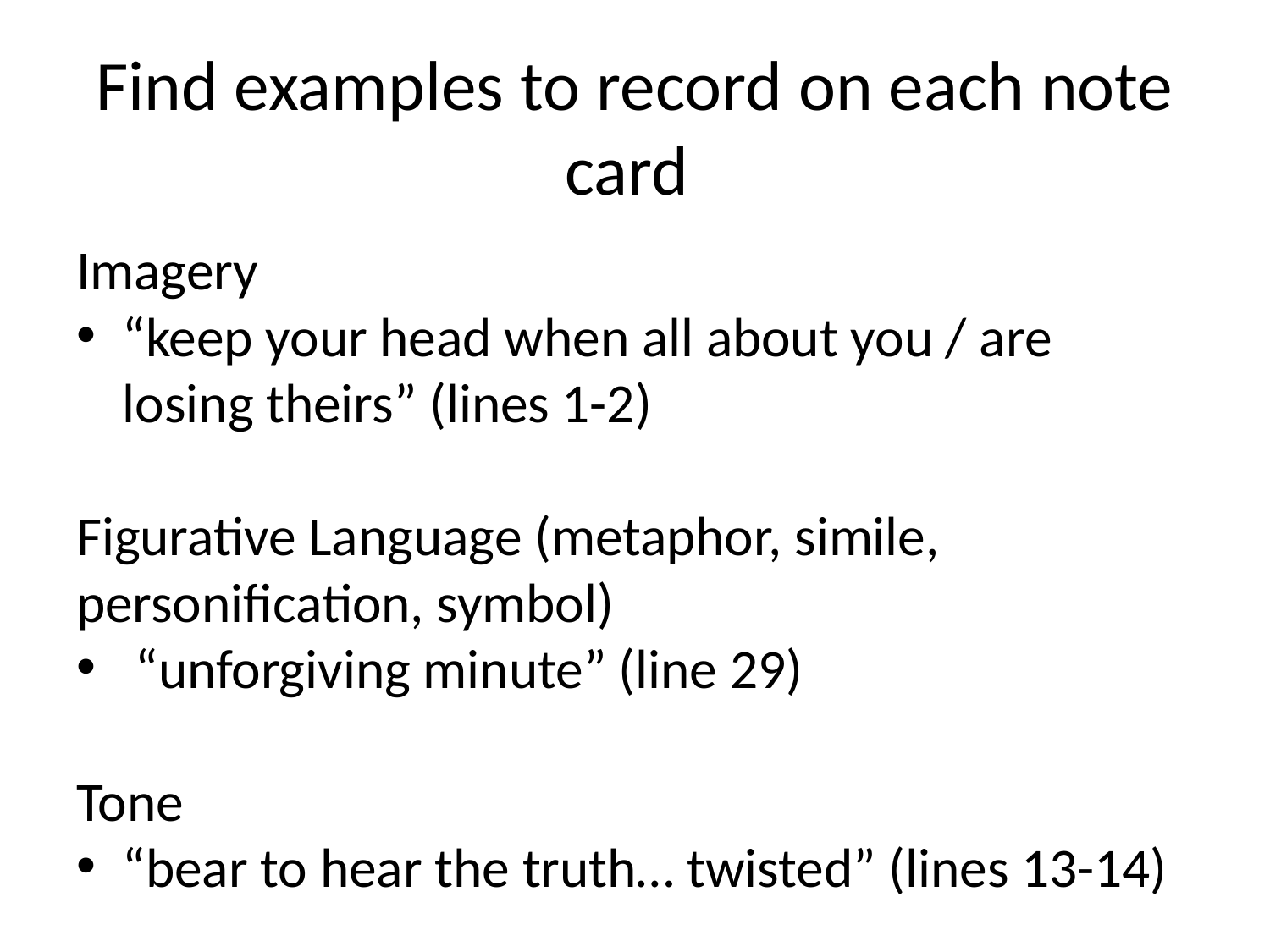

# Find examples to record on each note card
Imagery
“keep your head when all about you / are losing theirs” (lines 1-2)

Figurative Language (metaphor, simile, personification, symbol)
 “unforgiving minute” (line 29)

Tone
“bear to hear the truth… twisted” (lines 13-14)